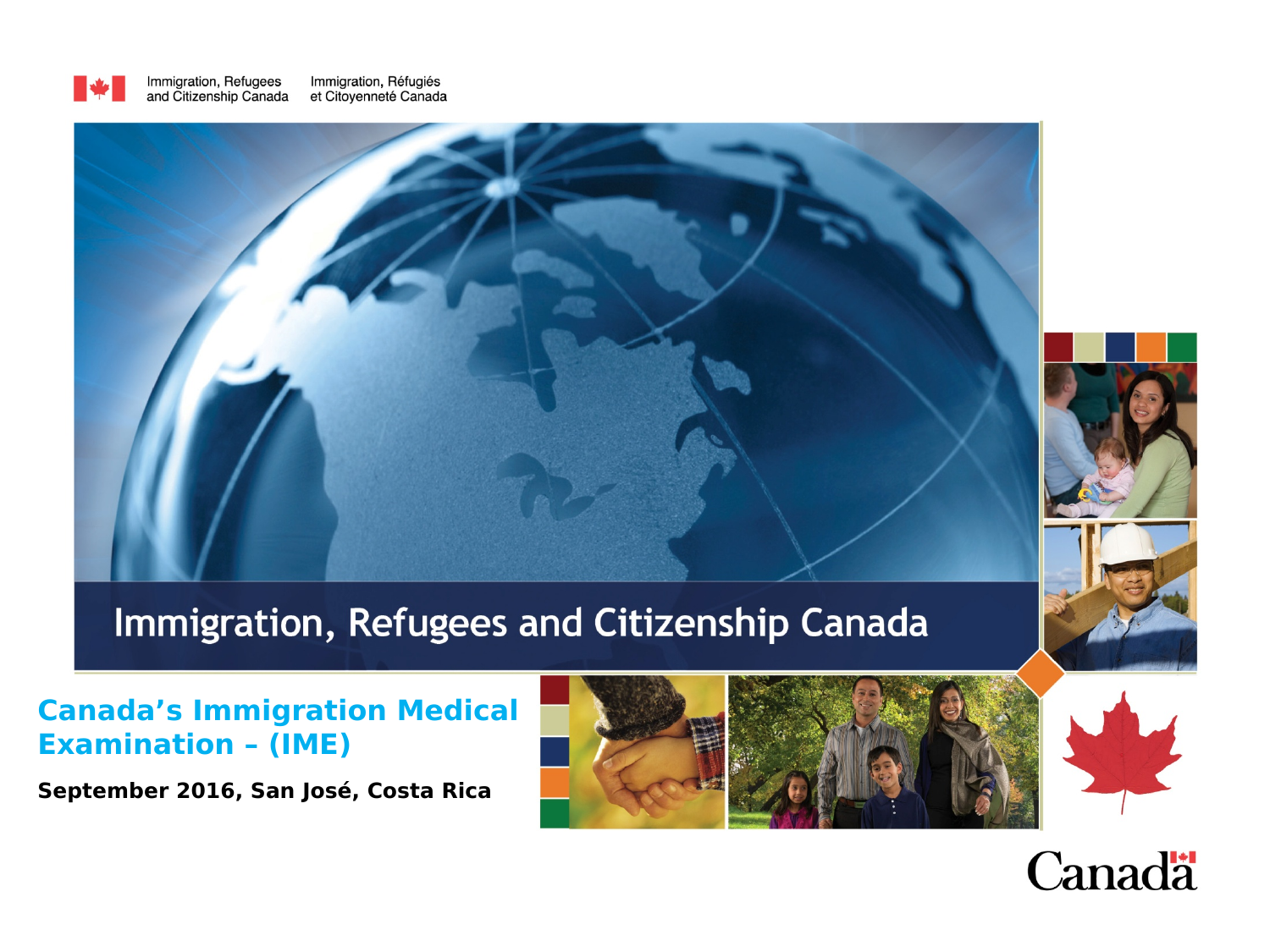

Canada’s Immigration Medical Examination – (IME)
September 2016, San José, Costa Rica